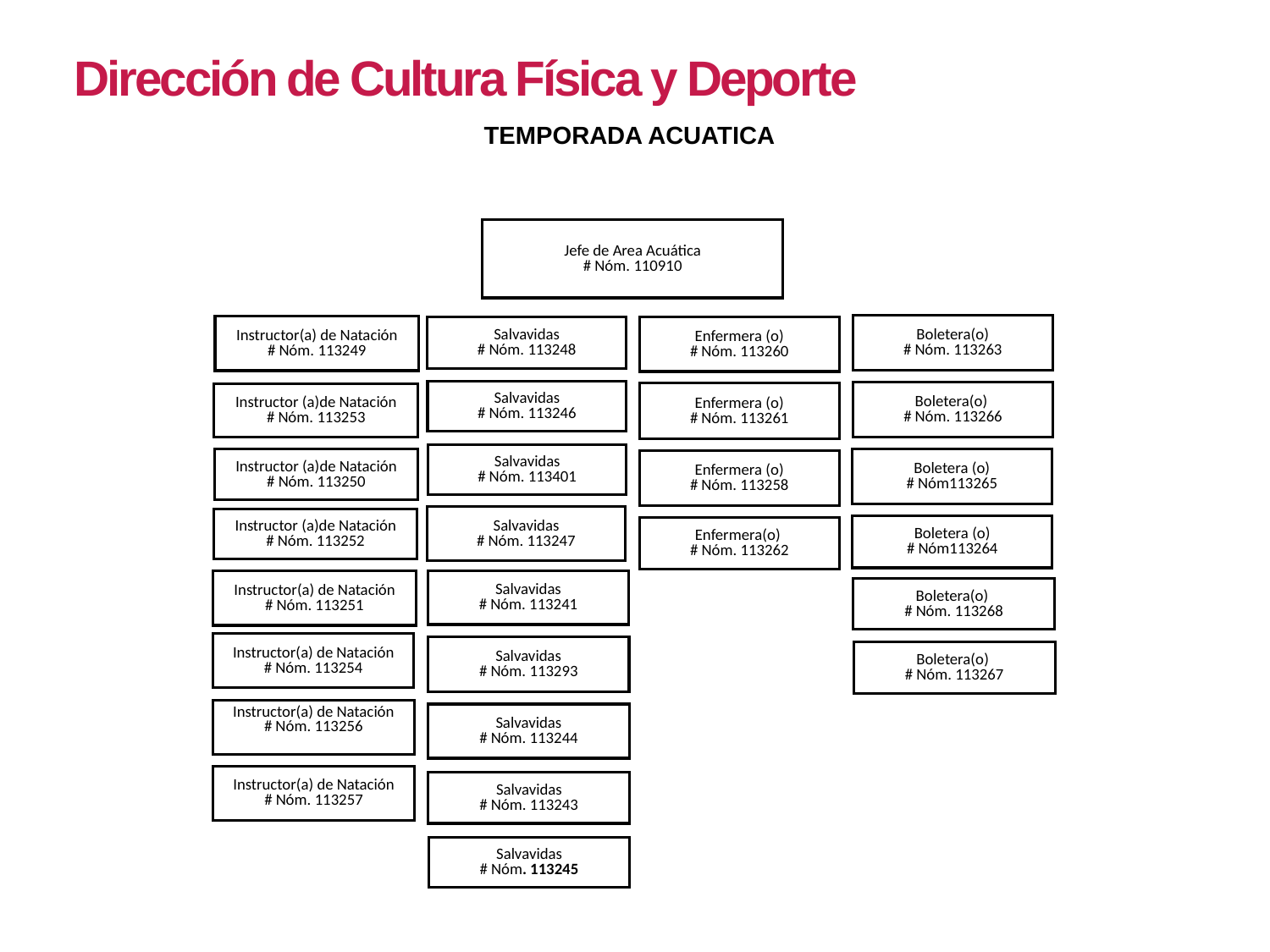

Dirección de Cultura Física y Deporte
TEMPORADA ACUATICA
Jefe de Area Acuática
# Nóm. 110910
Boletera(o)
# Nóm. 113263
Instructor(a) de Natación
# Nóm. 113249
Enfermera (o)
# Nóm. 113260
Salvavidas
# Nóm. 113248
Salvavidas
# Nóm. 113246
Boletera(o)
# Nóm. 113266
Enfermera (o)
# Nóm. 113261
Instructor (a)de Natación
# Nóm. 113253
Salvavidas
# Nóm. 113401
Instructor (a)de Natación
# Nóm. 113250
Boletera (o)
# Nóm113265
Enfermera (o)
# Nóm. 113258
Salvavidas
# Nóm. 113247
Instructor (a)de Natación
# Nóm. 113252
Boletera (o)
# Nóm113264
Enfermera(o)
# Nóm. 113262
Instructor(a) de Natación
# Nóm. 113251
Salvavidas
# Nóm. 113241
Boletera(o)
# Nóm. 113268
Instructor(a) de Natación
# Nóm. 113254
Salvavidas
# Nóm. 113293
Boletera(o)
# Nóm. 113267
Instructor(a) de Natación
# Nóm. 113256

Salvavidas
# Nóm. 113244
Instructor(a) de Natación
# Nóm. 113257
Salvavidas
# Nóm. 113243
Salvavidas
# Nóm. 113245